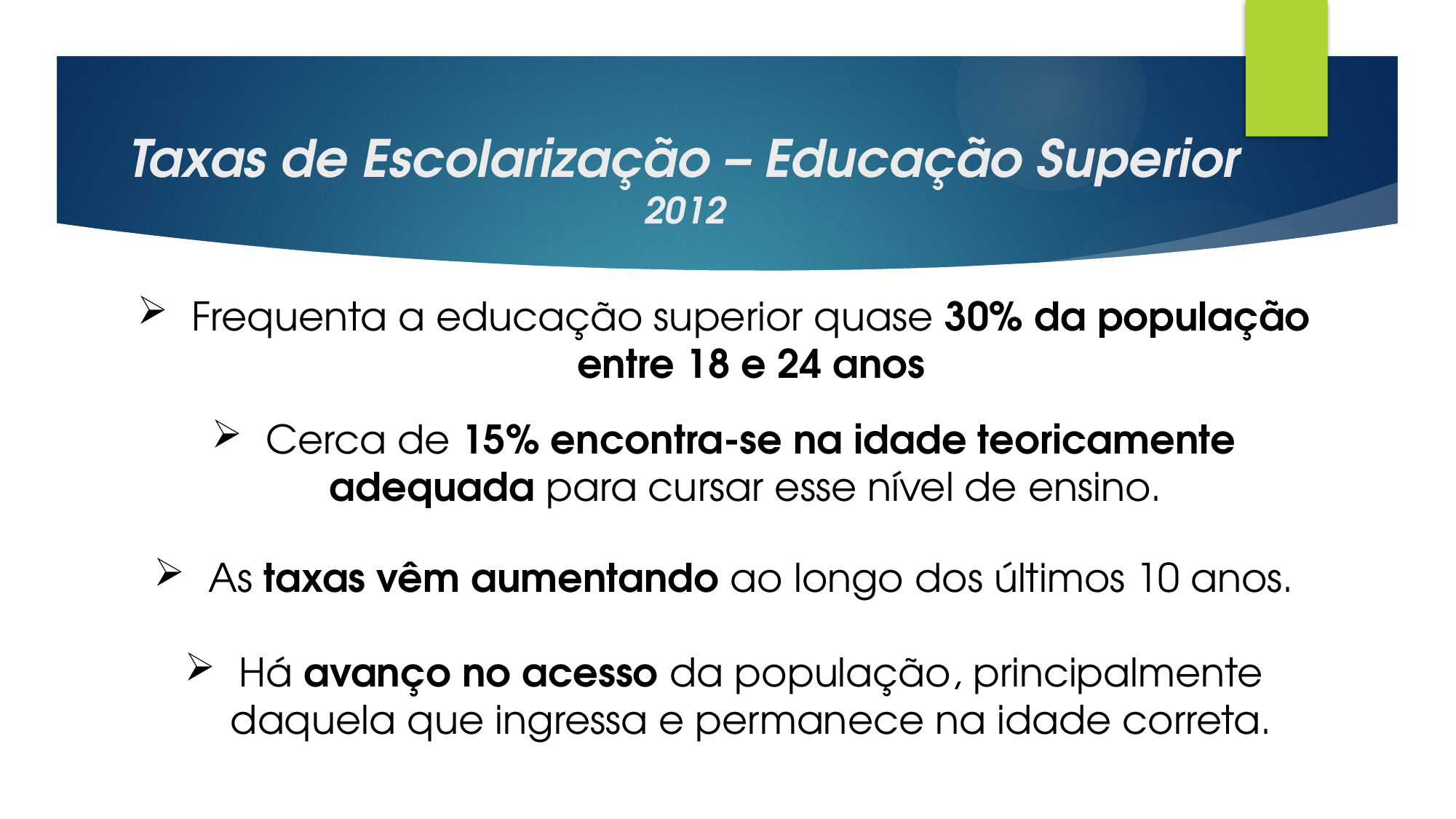

# Taxas de Escolarização – Educação Superior 2012

Frequenta a educação superior quase 30% da população entre 18 e 24 anos

Cerca de 15% encontra-se na idade teoricamente adequada para cursar esse nível de ensino.

As taxas vêm aumentando ao longo dos últimos 10 anos.

Há avanço no acesso da população, principalmente daquela que ingressa e permanece na idade correta.